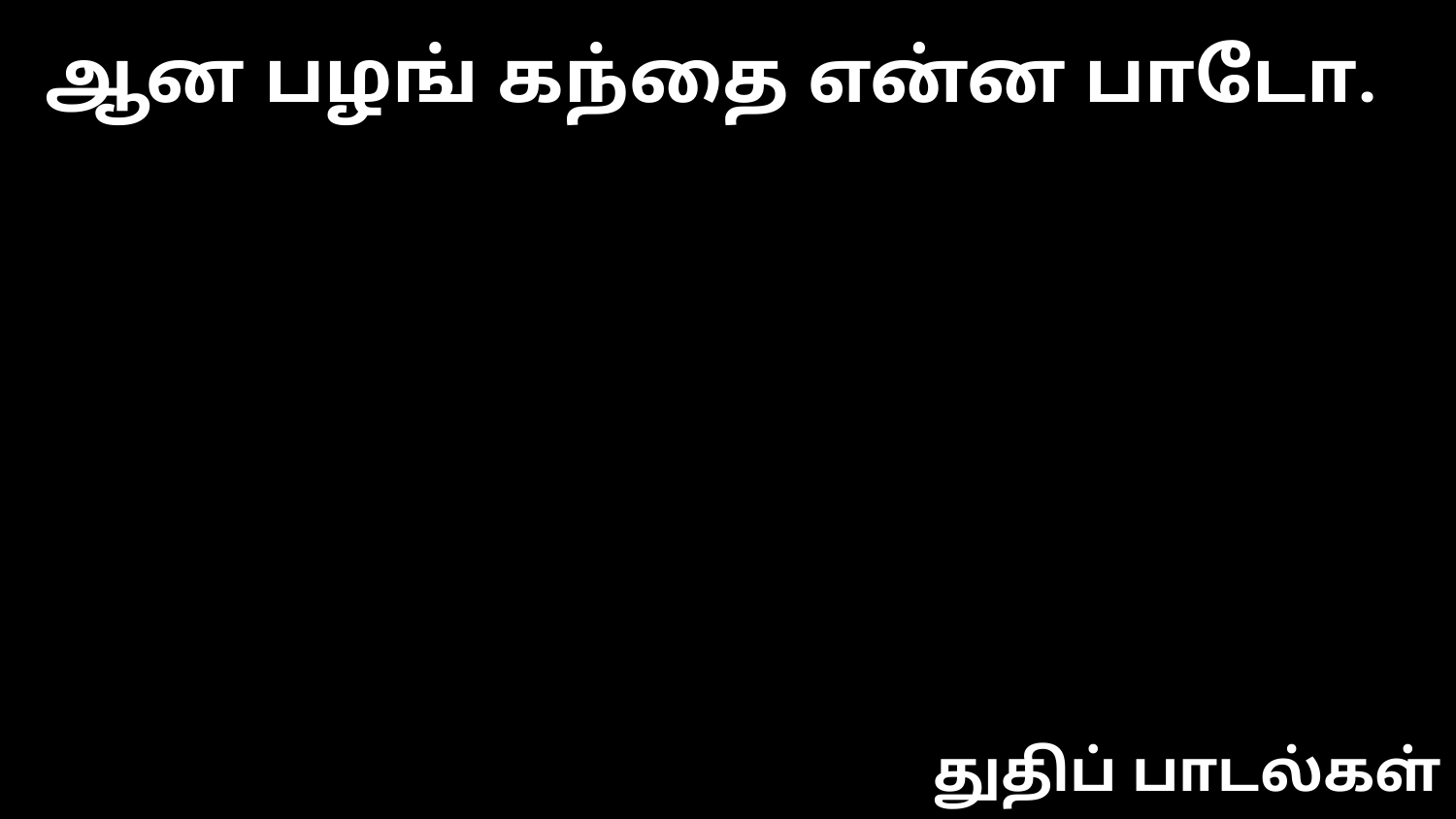

ஆன பழங் கந்தை என்ன பாடோ.
துதிப் பாடல்கள்